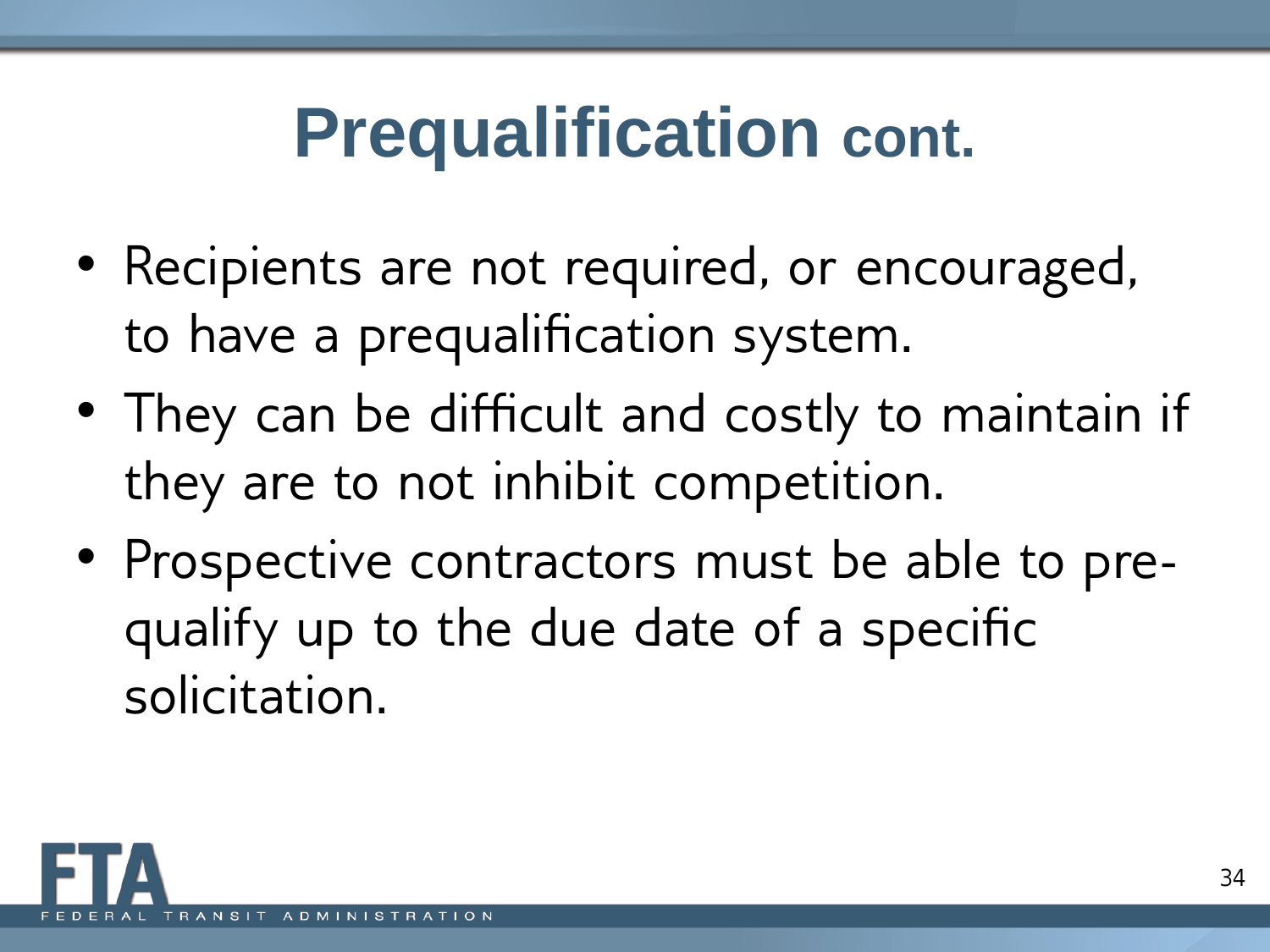

# Prequalification cont.
Recipients are not required, or encouraged, to have a prequalification system.
They can be difficult and costly to maintain if they are to not inhibit competition.
Prospective contractors must be able to pre-qualify up to the due date of a specific solicitation.